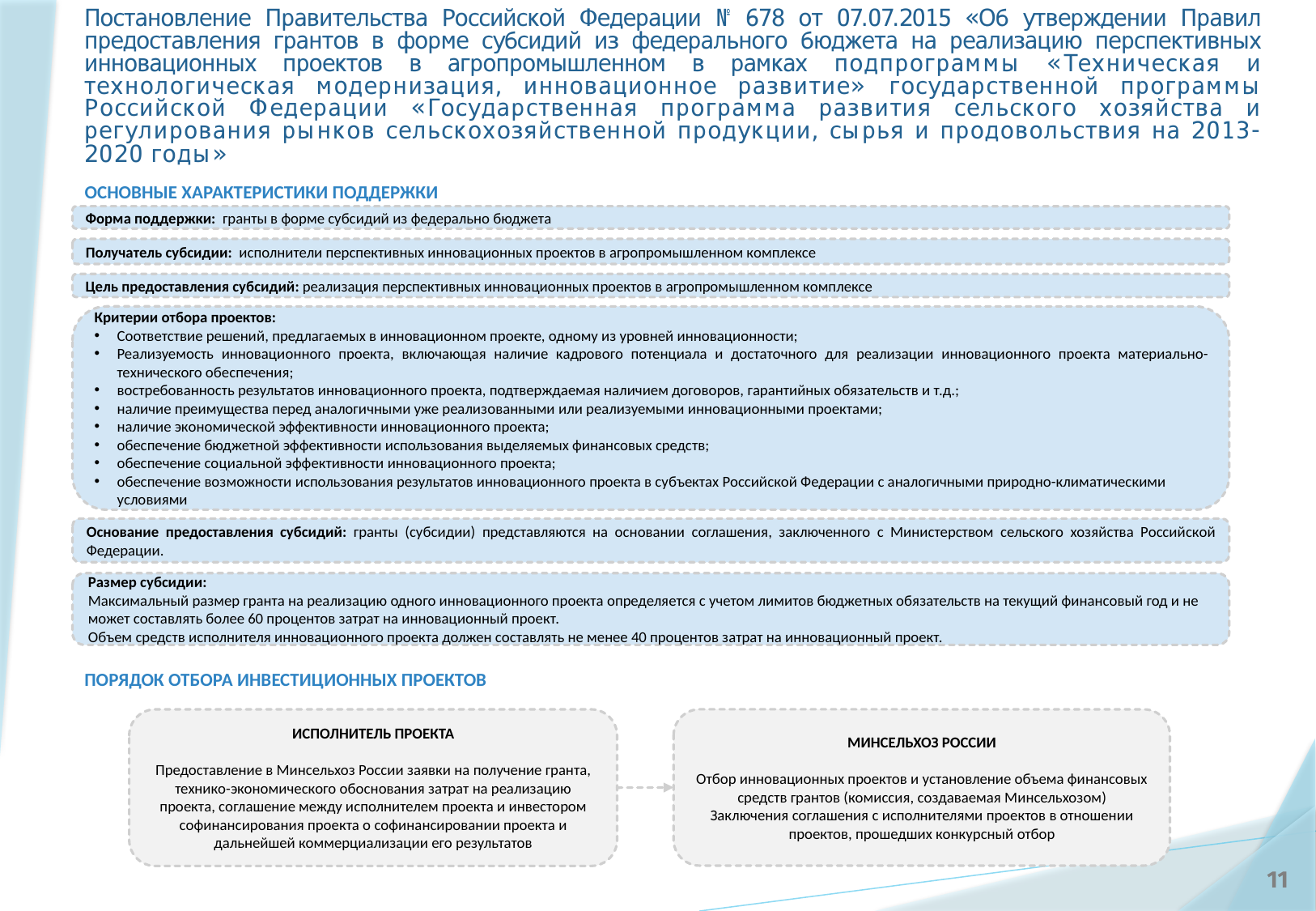

Постановление Правительства Российской Федерации № 678 от 07.07.2015 «Об утверждении Правил предоставления грантов в форме субсидий из федерального бюджета на реализацию перспективных инновационных проектов в агропромышленном в рамках подпрограммы «Техническая и технологическая модернизация, инновационное развитие» государственной программы Российской Федерации «Государственная программа развития сельского хозяйства и регулирования рынков сельскохозяйственной продукции, сырья и продовольствия на 2013-2020 годы»
ОСНОВНЫЕ ХАРАКТЕРИСТИКИ ПОДДЕРЖКИ
Форма поддержки:  гранты в форме субсидий из федерально бюджета
Получатель субсидии:  исполнители перспективных инновационных проектов в агропромышленном комплексе
Цель предоставления субсидий: реализация перспективных инновационных проектов в агропромышленном комплексе
Критерии отбора проектов:
Соответствие решений, предлагаемых в инновационном проекте, одному из уровней инновационности;
Реализуемость инновационного проекта, включающая наличие кадрового потенциала и достаточного для реализации инновационного проекта материально-технического обеспечения;
востребованность результатов инновационного проекта, подтверждаемая наличием договоров, гарантийных обязательств и т.д.;
наличие преимущества перед аналогичными уже реализованными или реализуемыми инновационными проектами;
наличие экономической эффективности инновационного проекта;
обеспечение бюджетной эффективности использования выделяемых финансовых средств;
обеспечение социальной эффективности инновационного проекта;
обеспечение возможности использования результатов инновационного проекта в субъектах Российской Федерации с аналогичными природно-климатическими условиями
Основание предоставления субсидий: гранты (субсидии) представляются на основании соглашения, заключенного с Министерством сельского хозяйства Российской Федерации.
Размер субсидии:
Максимальный размер гранта на реализацию одного инновационного проекта определяется с учетом лимитов бюджетных обязательств на текущий финансовый год и не может составлять более 60 процентов затрат на инновационный проект.
Объем средств исполнителя инновационного проекта должен составлять не менее 40 процентов затрат на инновационный проект.
ПОРЯДОК ОТБОРА ИНВЕСТИЦИОННЫХ ПРОЕКТОВ
ИСПОЛНИТЕЛЬ ПРОЕКТА

Предоставление в Минсельхоз России заявки на получение гранта, технико-экономического обоснования затрат на реализацию проекта, соглашение между исполнителем проекта и инвестором софинансирования проекта о софинансировании проекта и дальнейшей коммерциализации его результатов
МИНСЕЛЬХОЗ РОССИИ

Отбор инновационных проектов и установление объема финансовых средств грантов (комиссия, создаваемая Минсельхозом)
Заключения соглашения с исполнителями проектов в отношении проектов, прошедших конкурсный отбор
11